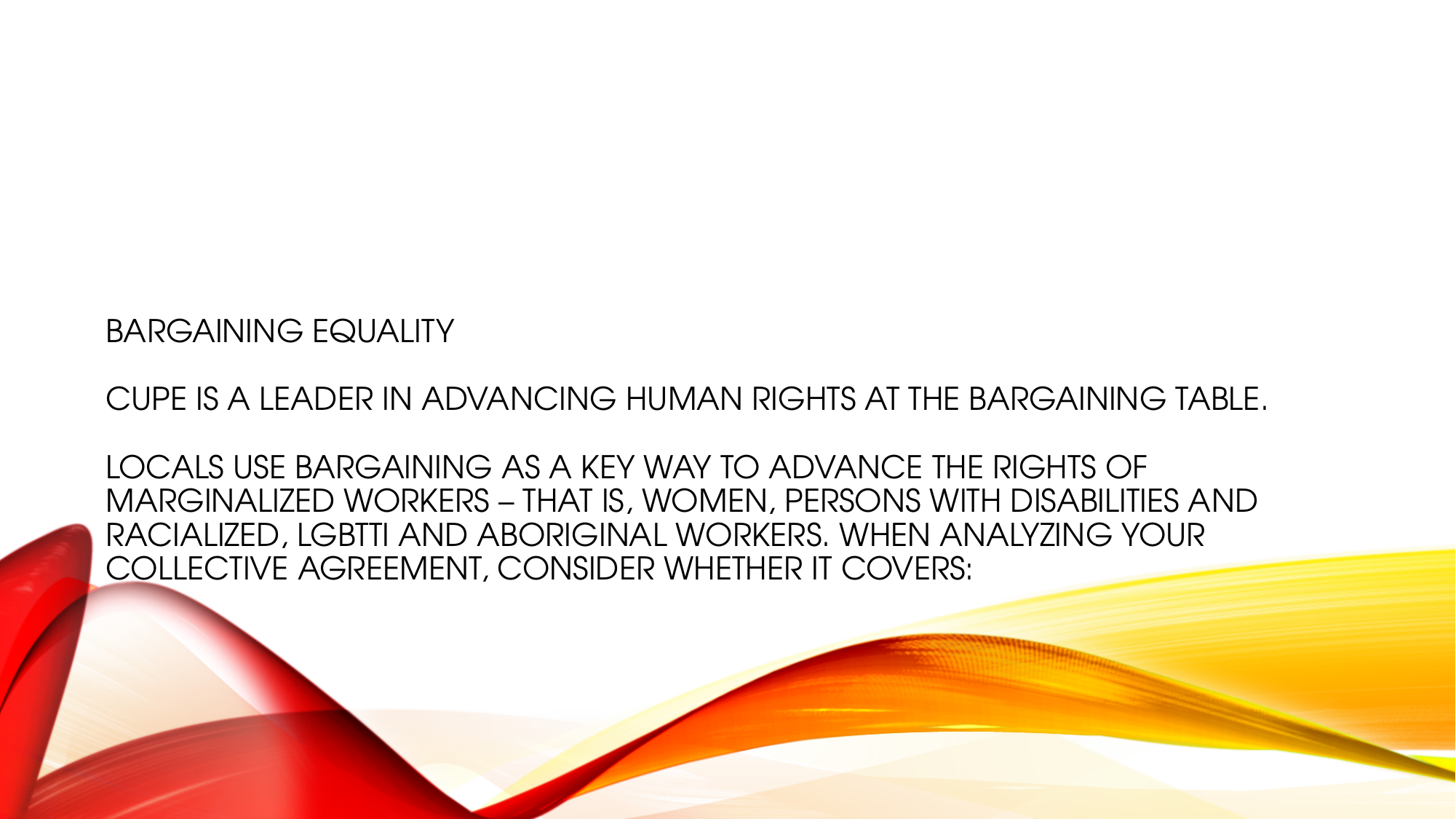

# Bargaining equality CUPE is a leader in advancing human rights at the bargaining table. Locals use bargaining as a key way to advance the rights of marginalized workers – that is, women, persons with disabilities and racialized, LGBTTI and Aboriginal workers. When analyzing your collective agreement, consider whether it covers: